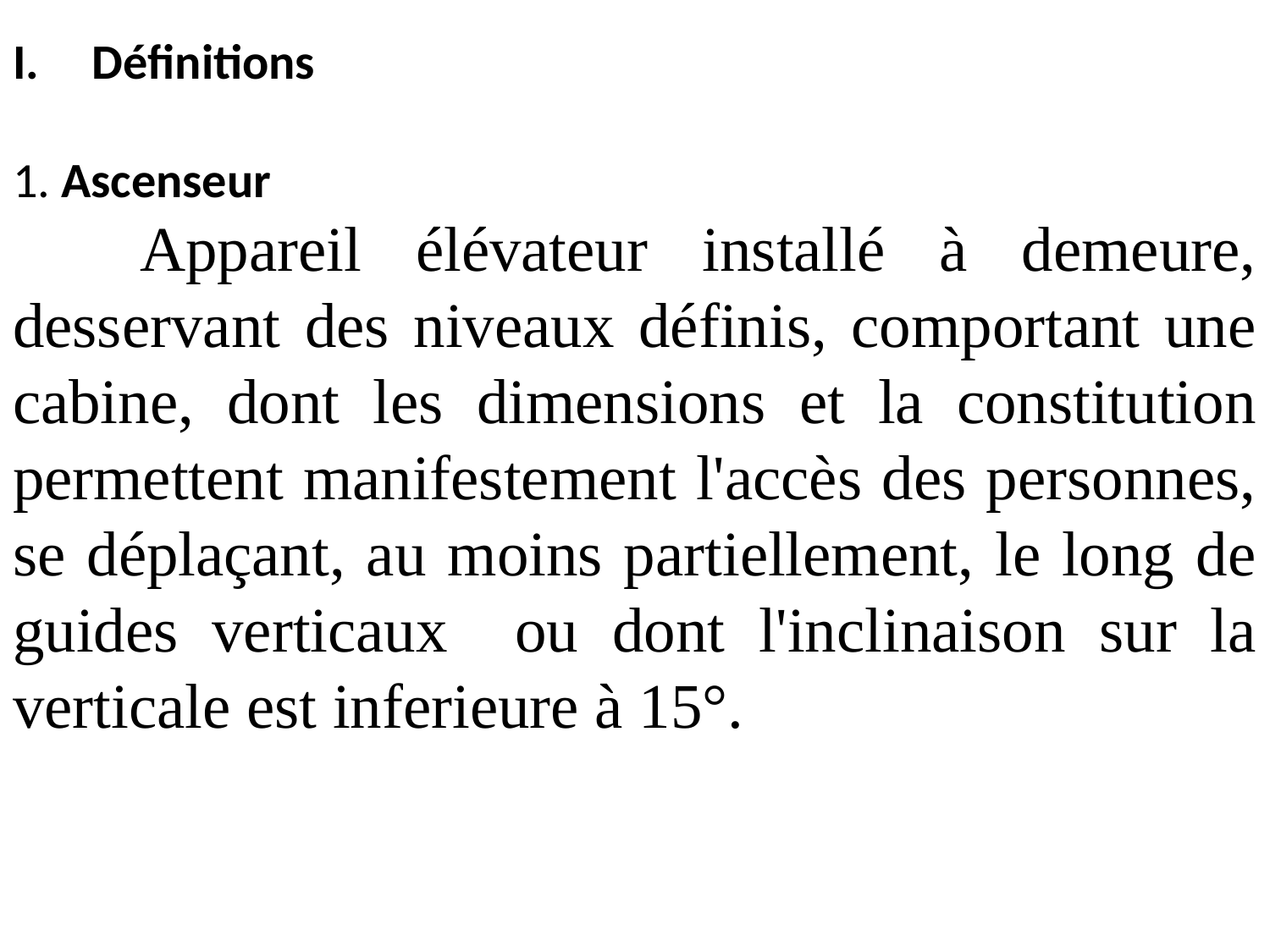

Définitions

1. Ascenseur
	Appareil élévateur installé à demeure, desservant des niveaux définis, comportant une cabine, dont les dimensions et la constitution permettent manifestement l'accès des personnes, se déplaçant, au moins partiellement, le long de guides verticaux  ou dont l'inclinaison sur la verticale est inferieure à 15°.